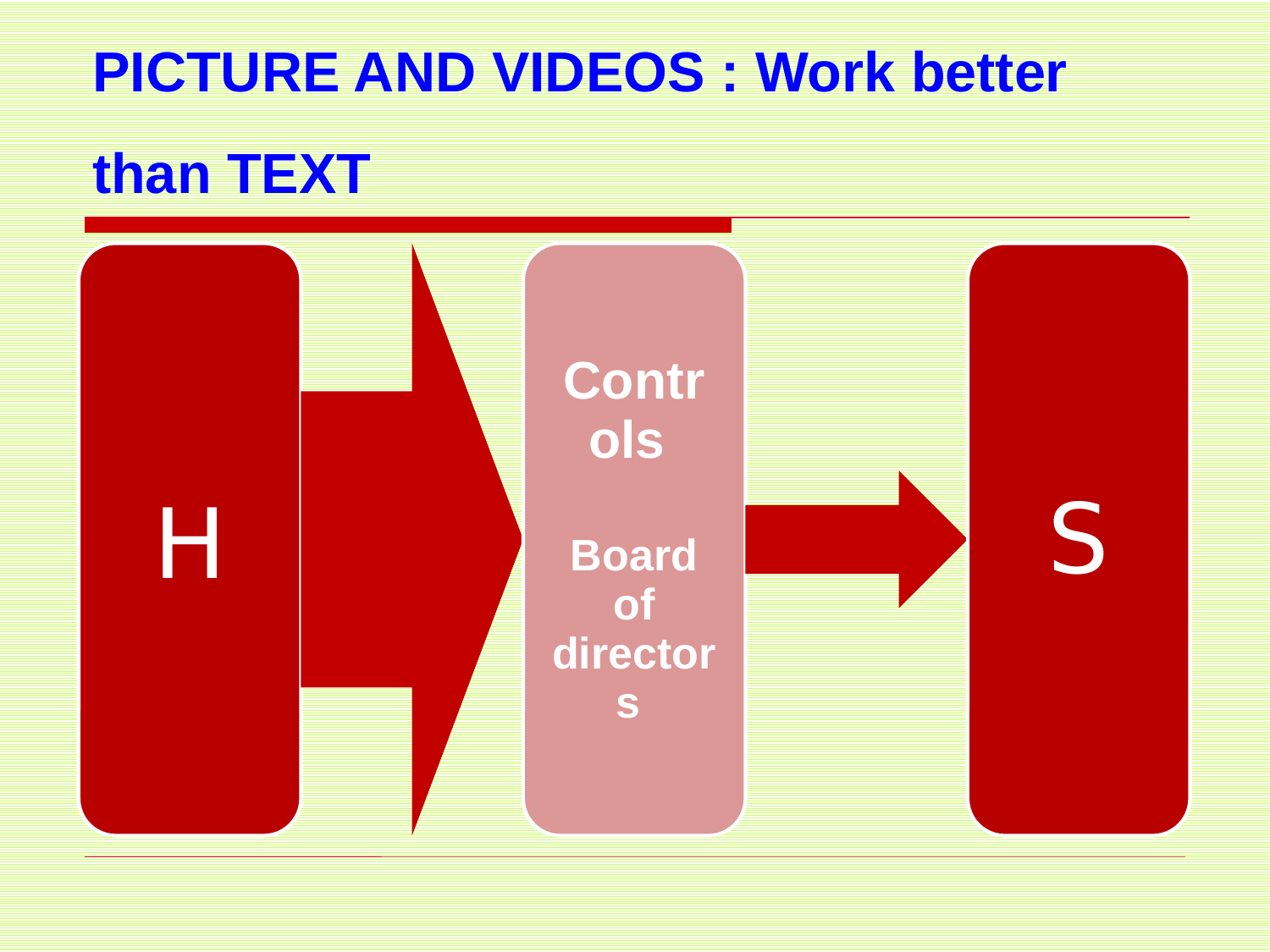

# PICTURE AND VIDEOS : Work better than TEXT
H
Controls
Board of directors
S